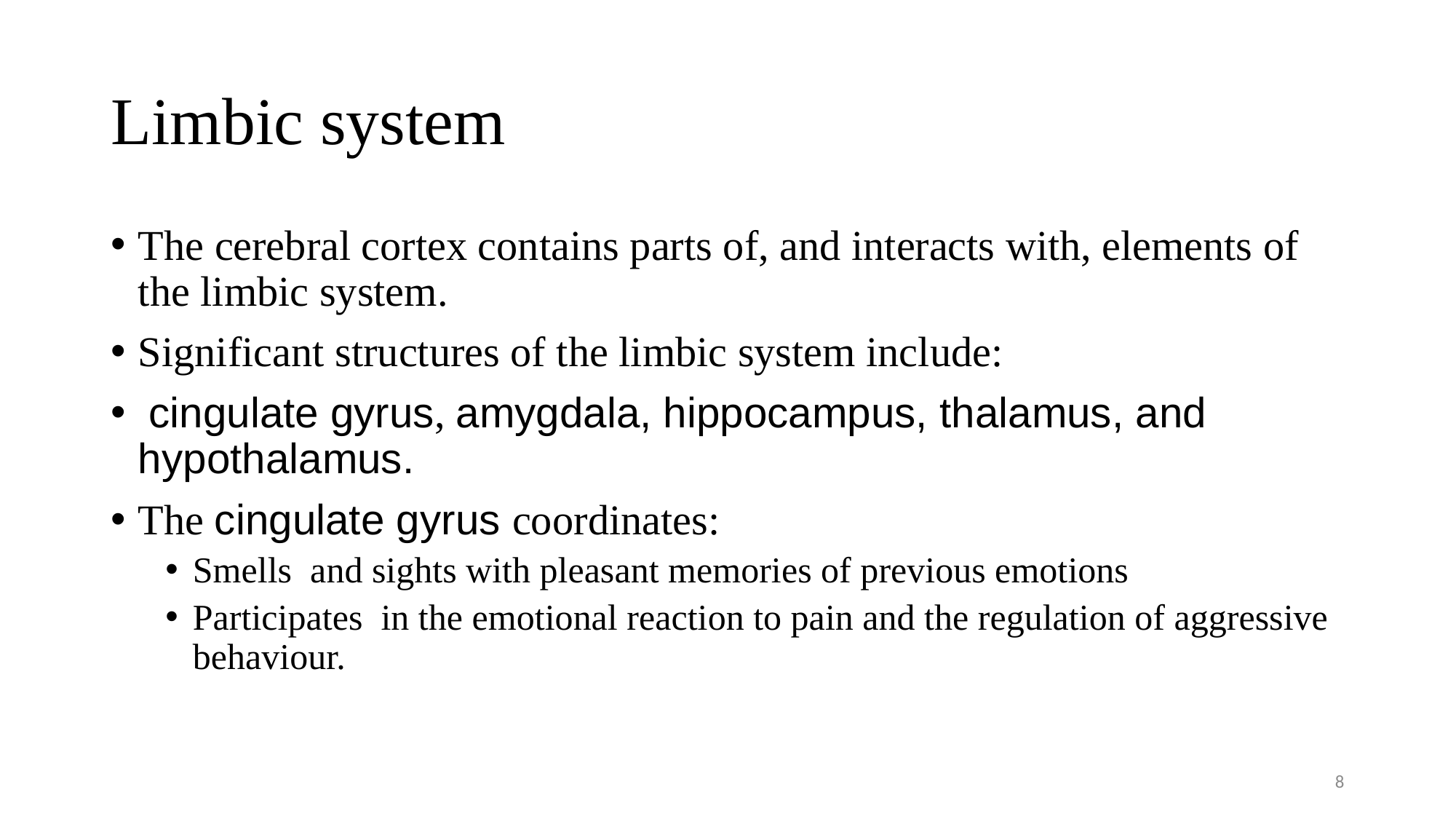

# Limbic system
The cerebral cortex contains parts of, and interacts with, elements of the limbic system.
Significant structures of the limbic system include:
 cingulate gyrus, amygdala, hippocampus, thalamus, and hypothalamus.
The cingulate gyrus coordinates:
Smells  and sights with pleasant memories of previous emotions
Participates  in the emotional reaction to pain and the regulation of aggressive behaviour.
8